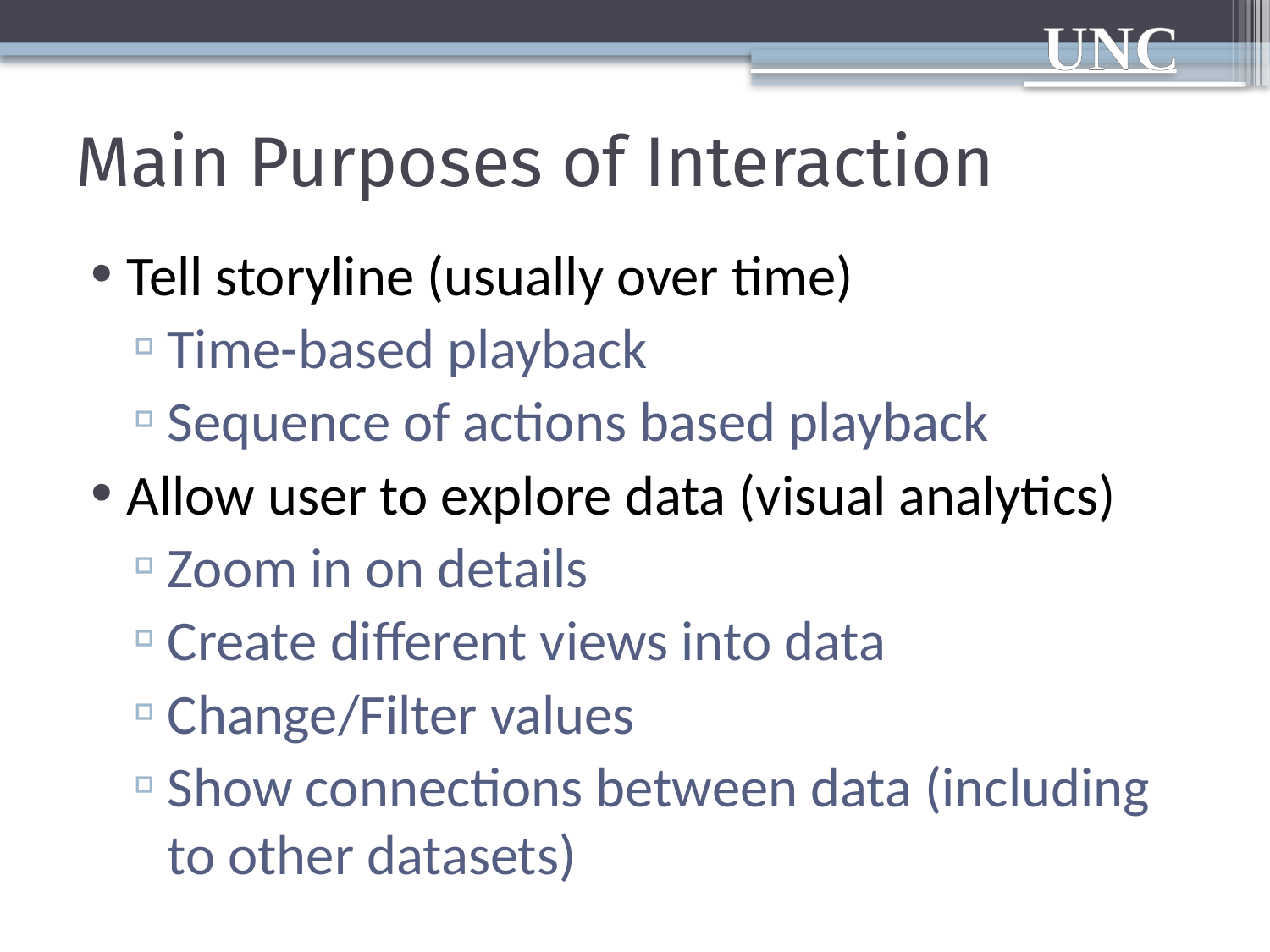

# Main Purposes of Interaction
Tell storyline (usually over time)
Time-based playback
Sequence of actions based playback
Allow user to explore data (visual analytics)
Zoom in on details
Create different views into data
Change/Filter values
Show connections between data (including to other datasets)